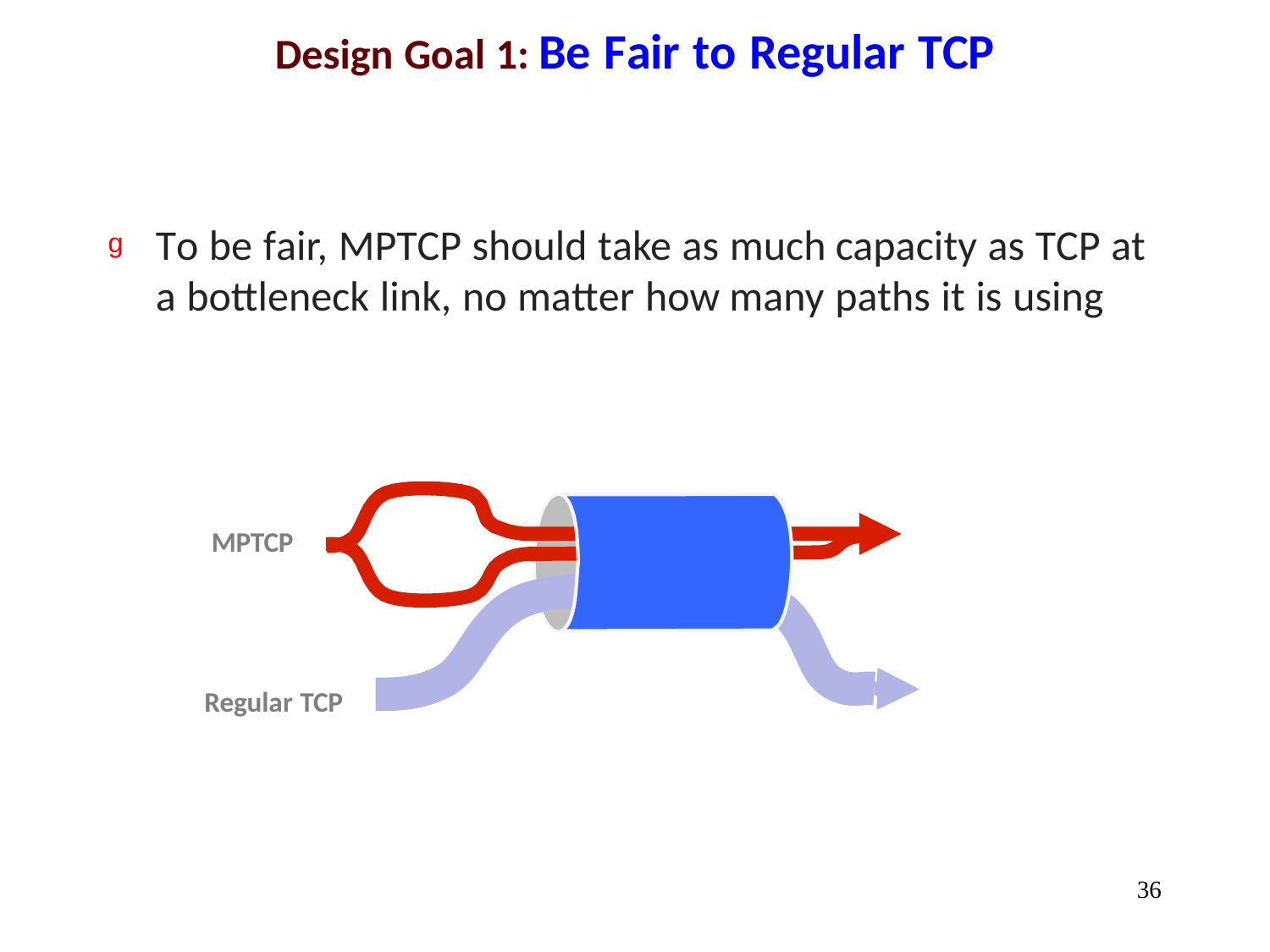

# Design Goal 1: Be Fair to Regular TCP
To be fair, MPTCP should take as much capacity as TCP at a bottleneck link, no matter how many paths it is using

MPTCP

Regular TCP

36